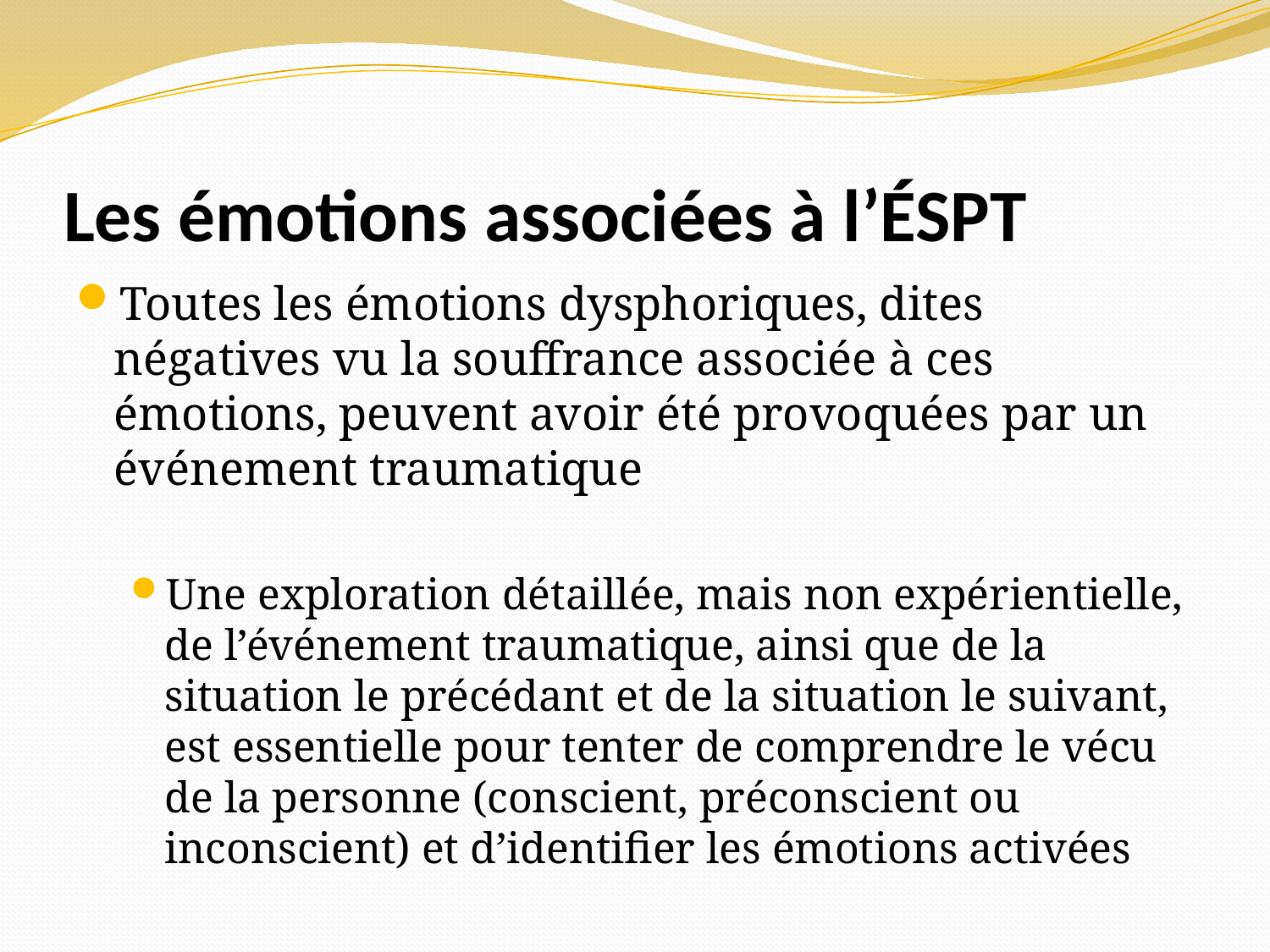

# Les émotions associées à l’ÉSPT
Toutes les émotions dysphoriques, dites négatives vu la souffrance associée à ces émotions, peuvent avoir été provoquées par un événement traumatique

Une exploration détaillée, mais non expérientielle, de l’événement traumatique, ainsi que de la situation le précédant et de la situation le suivant, est essentielle pour tenter de comprendre le vécu de la personne (conscient, préconscient ou inconscient) et d’identifier les émotions activées